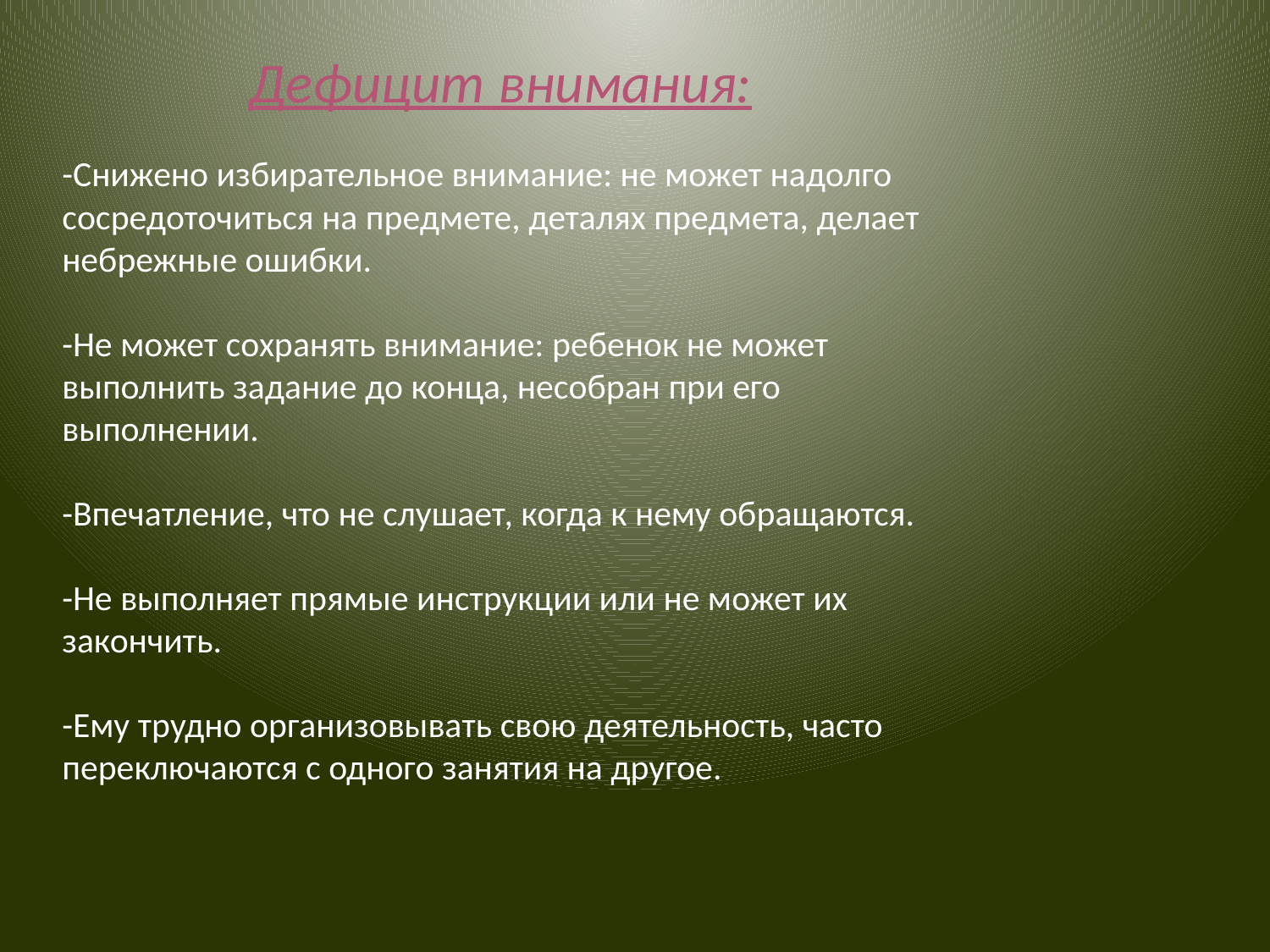

Дефицит внимания:

-Снижено избирательное внимание: не может надолго
сосредоточиться на предмете, деталях предмета, делает
небрежные ошибки.

-Не может сохранять внимание: ребенок не может
выполнить задание до конца, несобран при его
выполнении.

-Впечатление, что не слушает, когда к нему обращаются.

-Не выполняет прямые инструкции или не может их
закончить.

-Ему трудно организовывать свою деятельность, часто
переключаются с одного занятия на другое.